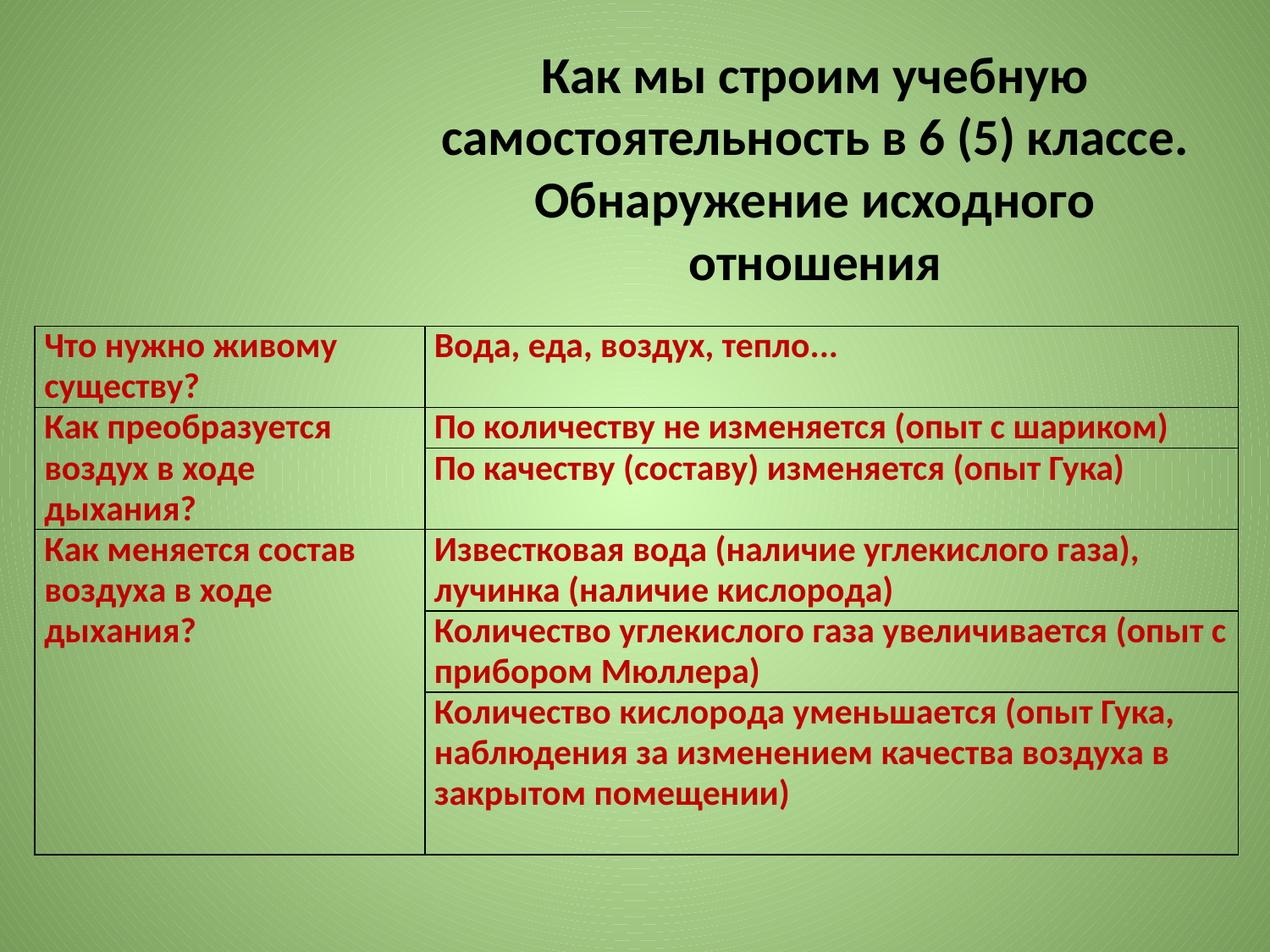

# Как мы строим учебную самостоятельность в 6 (5) классе. Обнаружение исходного отношения
| Что нужно живому существу? | Вода, еда, воздух, тепло... |
| --- | --- |
| Как преобразуется воздух в ходе дыхания? | По количеству не изменяется (опыт с шариком) |
|  | По качеству (составу) изменяется (опыт Гука) |
| Как меняется состав воздуха в ходе дыхания? | Известковая вода (наличие углекислого газа), лучинка (наличие кислорода) |
|  | Количество углекислого газа увеличивается (опыт с прибором Мюллера) |
|  | Количество кислорода уменьшается (опыт Гука, наблюдения за изменением качества воздуха в закрытом помещении) |